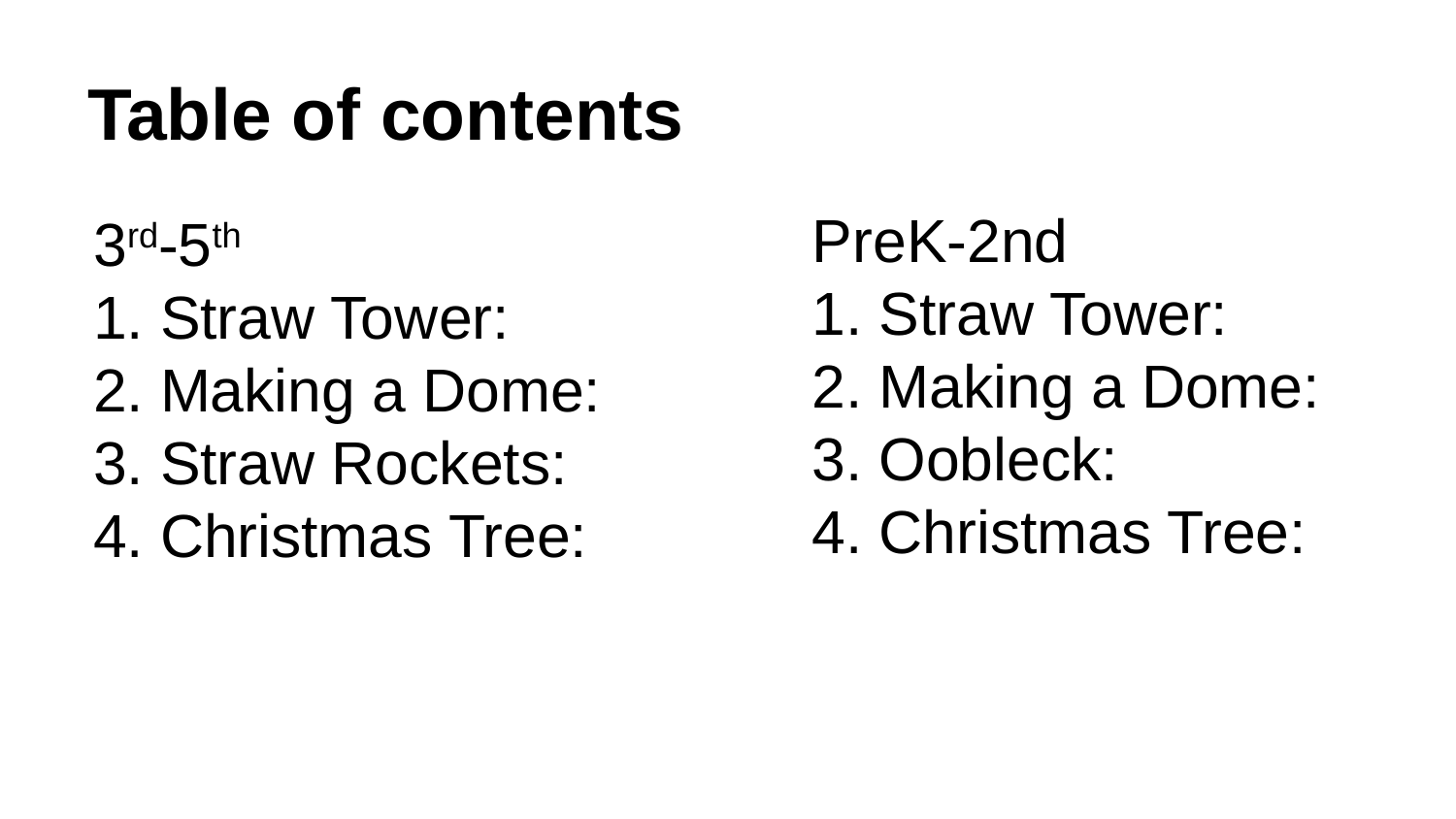

# Table of contents
PreK-2nd
Straw Tower:
Making a Dome:
Oobleck:
Christmas Tree:

3rd-5th
Straw Tower:
Making a Dome:
Straw Rockets:
Christmas Tree: